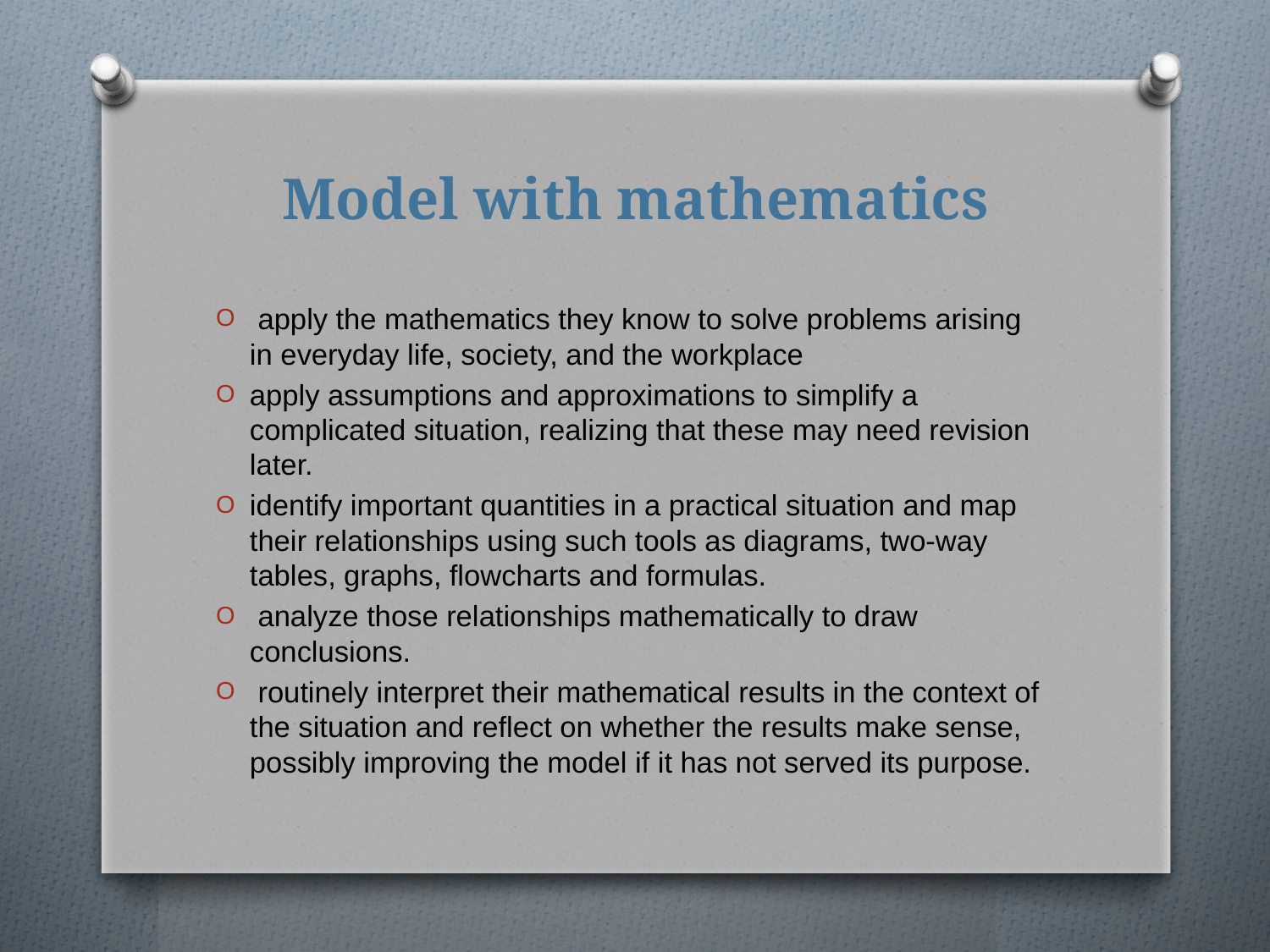

# Model with mathematics
 apply the mathematics they know to solve problems arising in everyday life, society, and the workplace
apply assumptions and approximations to simplify a complicated situation, realizing that these may need revision later.
identify important quantities in a practical situation and map their relationships using such tools as diagrams, two-way tables, graphs, flowcharts and formulas.
 analyze those relationships mathematically to draw conclusions.
 routinely interpret their mathematical results in the context of the situation and reflect on whether the results make sense, possibly improving the model if it has not served its purpose.